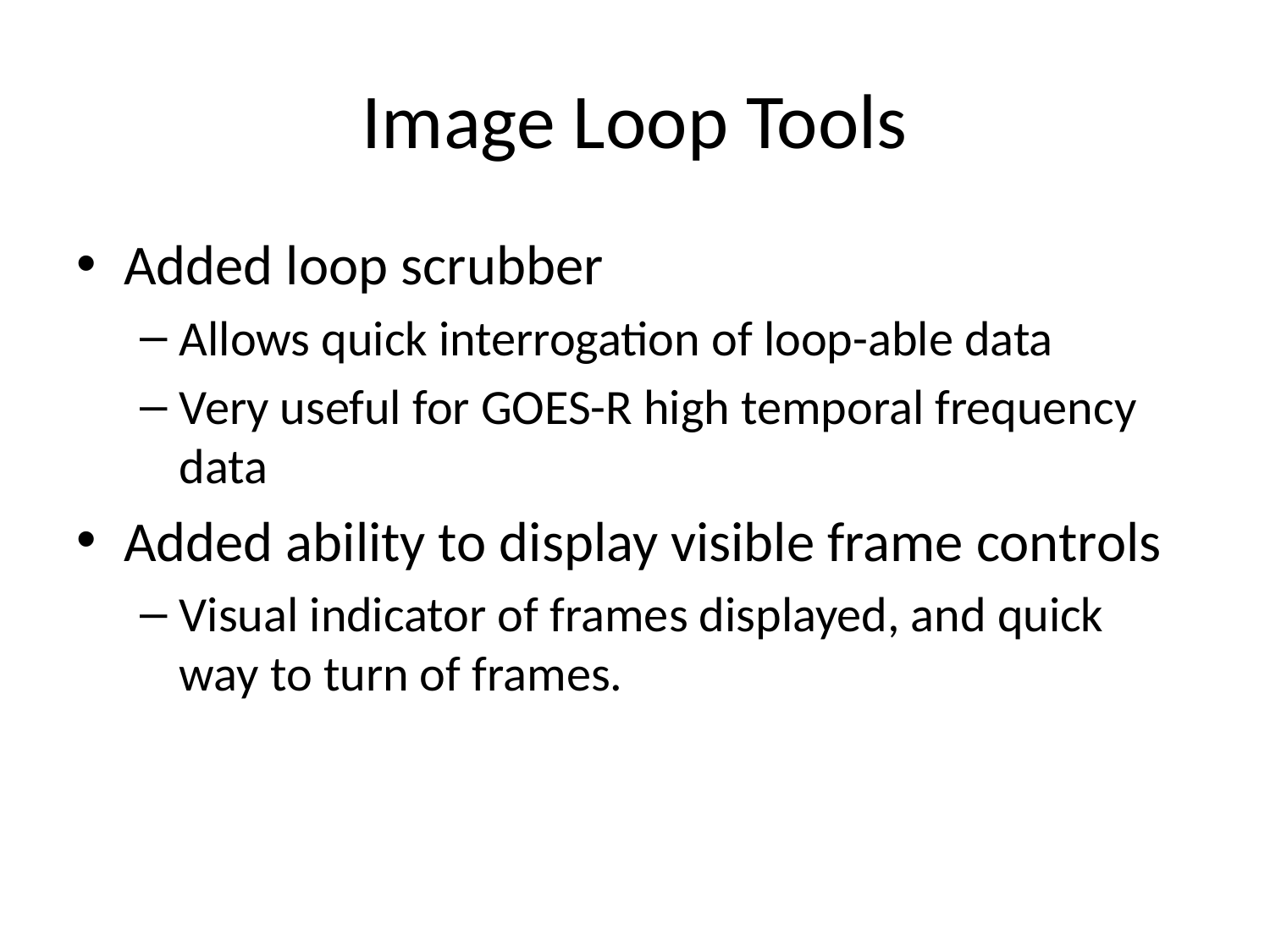

# Image Loop Tools
Added loop scrubber
Allows quick interrogation of loop-able data
Very useful for GOES-R high temporal frequency data
Added ability to display visible frame controls
Visual indicator of frames displayed, and quick way to turn of frames.